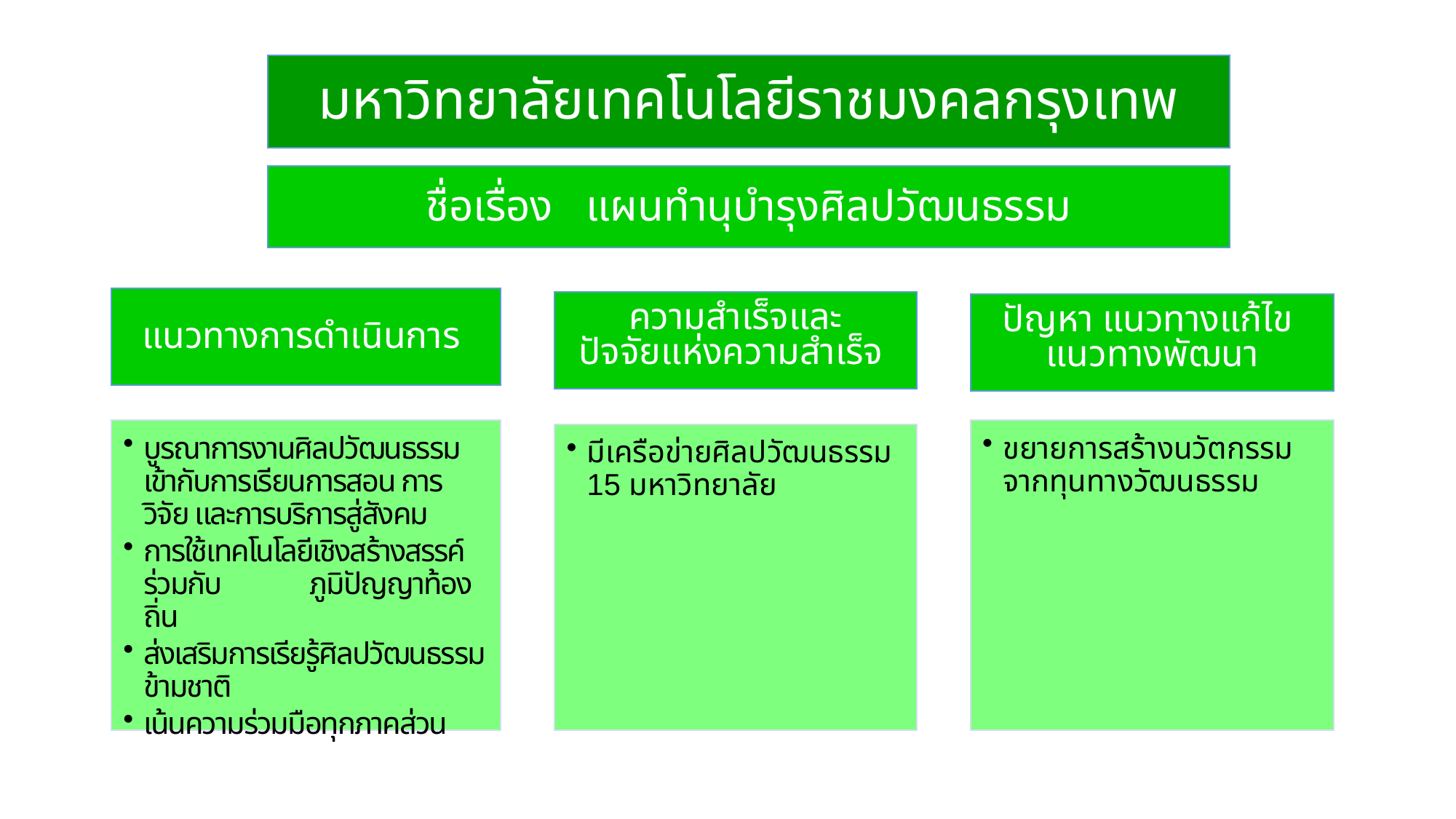

มหาวิทยาลัยเทคโนโลยีราชมงคลกรุงเทพ
ชื่อเรื่อง   แผนทำนุบำรุงศิลปวัฒนธรรม
แนวทางการดำเนินการ
ความสำเร็จและ
ปัจจัยแห่งความสำเร็จ
ปัญหา แนวทางแก้ไข
แนวทางพัฒนา
บูรณาการงานศิลปวัฒนธรรม เข้ากับการเรียนการสอน การวิจัย และการบริการสู่สังคม
การใช้เทคโนโลยีเชิงสร้างสรรค์ ร่วมกับ              ภูมิปัญญาท้องถิ่น
ส่งเสริมการเรียรู้ศิลปวัฒนธรรมข้ามชาติ
เน้นความร่วมมือทุกภาคส่วน

ขยายการสร้างนวัตกรรมจากทุนทางวัฒนธรรม
มีเครือข่ายศิลปวัฒนธรรม 15 มหาวิทยาลัย